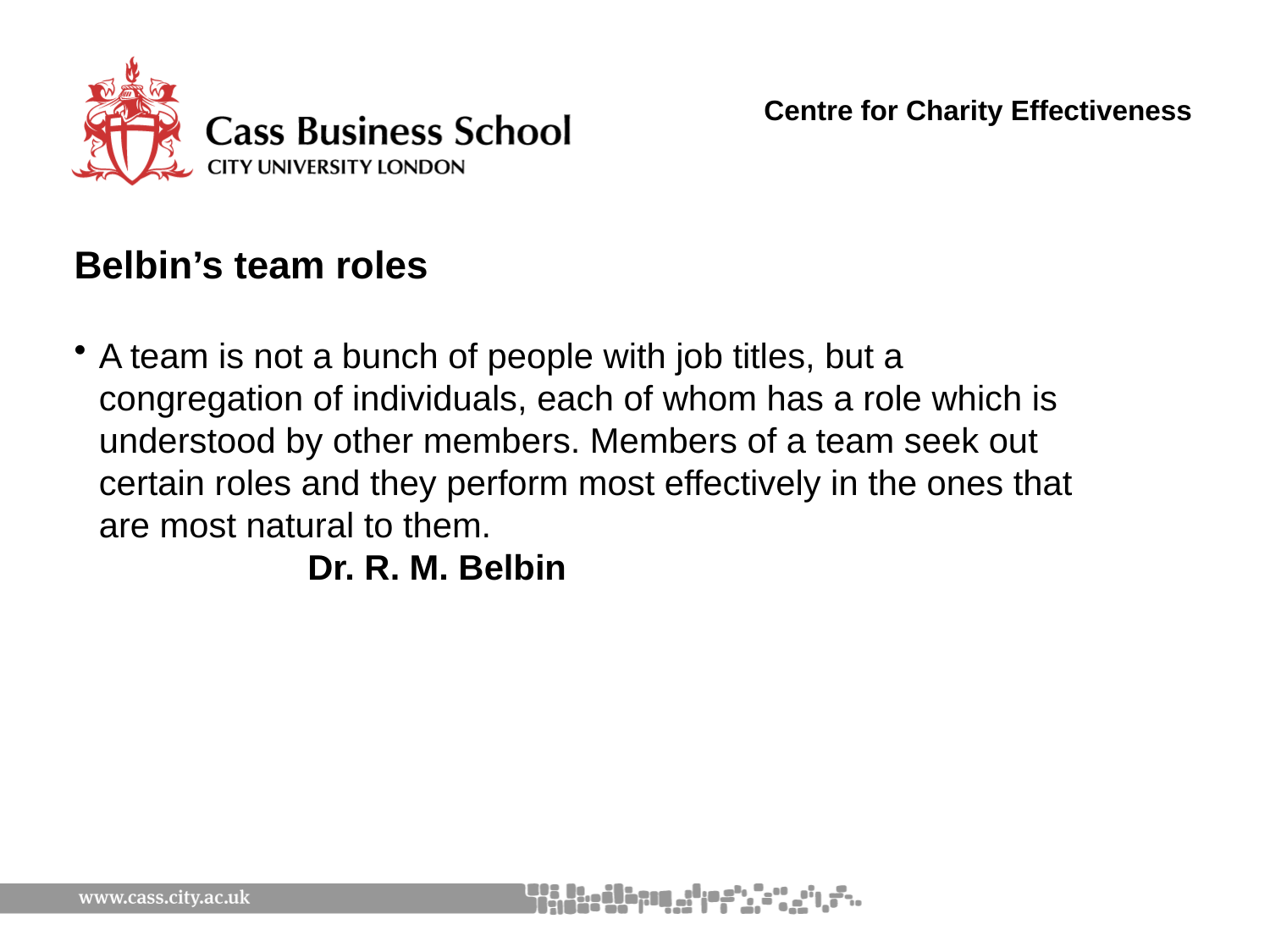

Centre for Charity Effectiveness
# Belbin’s team roles
A team is not a bunch of people with job titles, but a congregation of individuals, each of whom has a role which is understood by other members. Members of a team seek out certain roles and they perform most effectively in the ones that are most natural to them.
                       Dr. R. M. Belbin